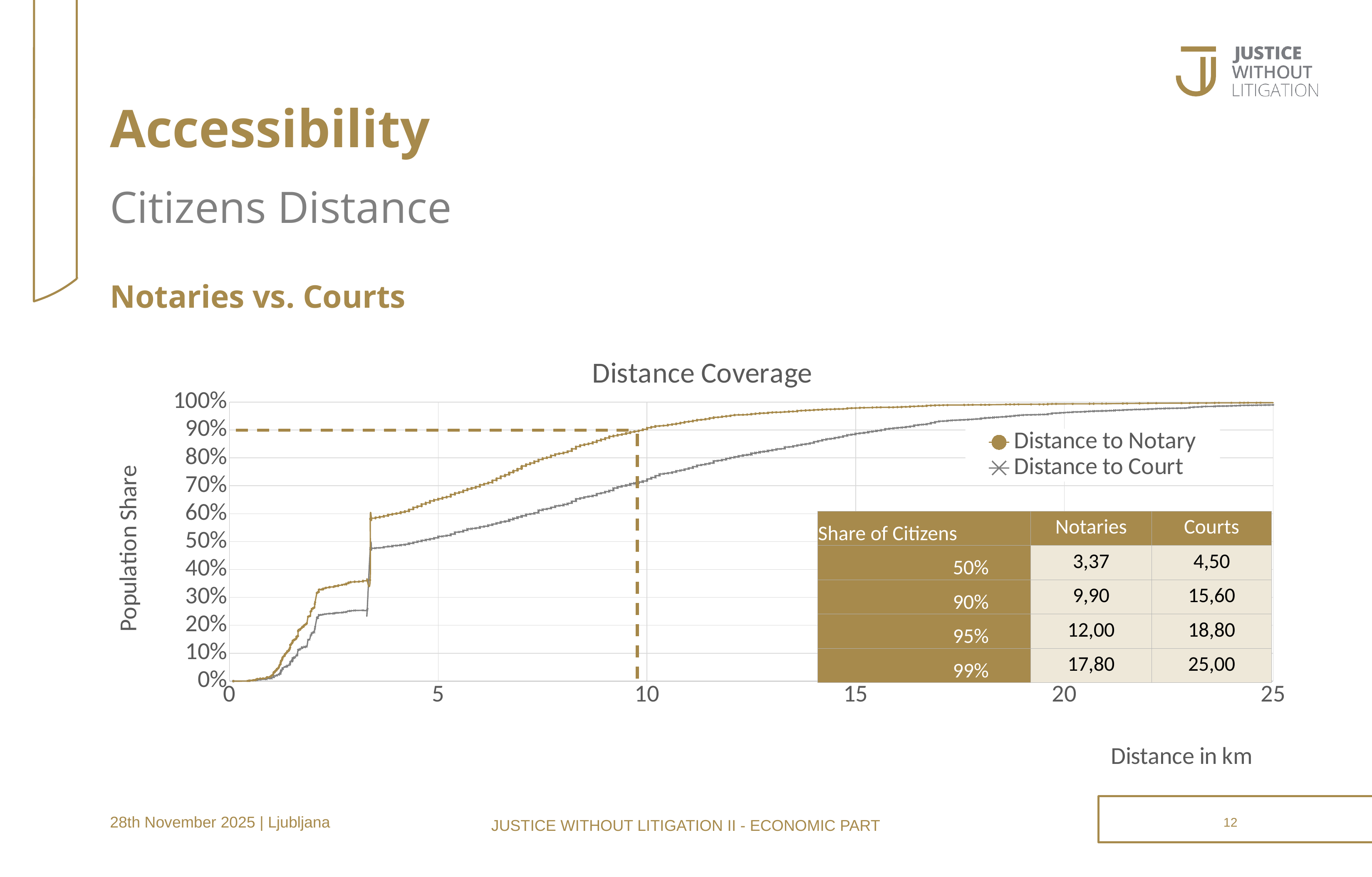

# Accessibility
Citizens Distance
Notaries vs. Courts

### Chart: Distance Coverage

| Category | Distance to Notary | Distance to Court |
|---|---|---|
| Share of Citizens | Notaries | Courts |
| --- | --- | --- |
| 50% | 3,37 | 4,50 |
| 90% | 9,90 | 15,60 |
| 95% | 12,00 | 18,80 |
| 99% | 17,80 | 25,00 |
28th November 2025 | Ljubljana
12
JUSTICE WITHOUT LITIGATION II - ECONOMIC PART